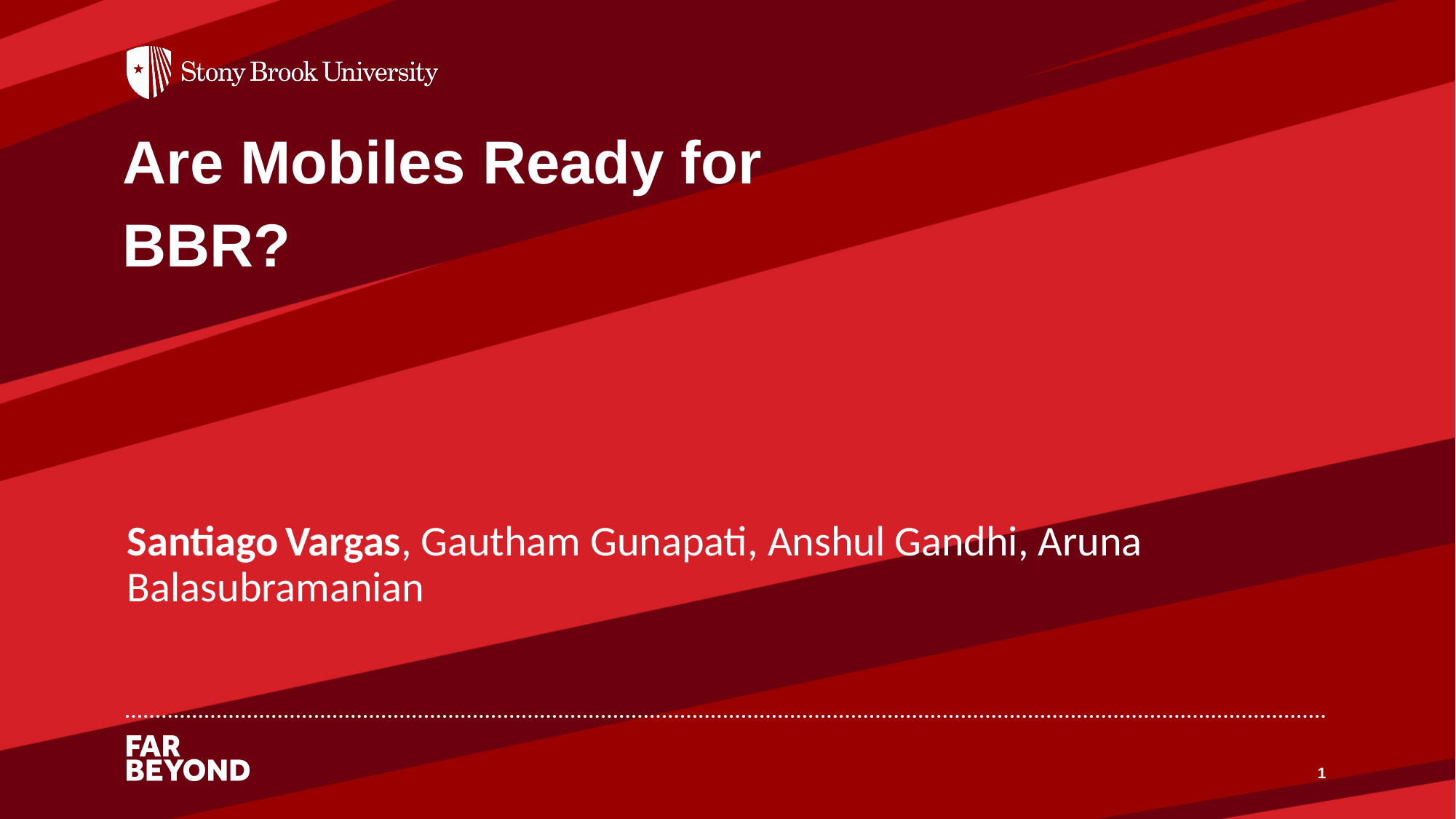

# Are Mobiles Ready for BBR?
Santiago Vargas, Gautham Gunapati, Anshul Gandhi, Aruna Balasubramanian
1